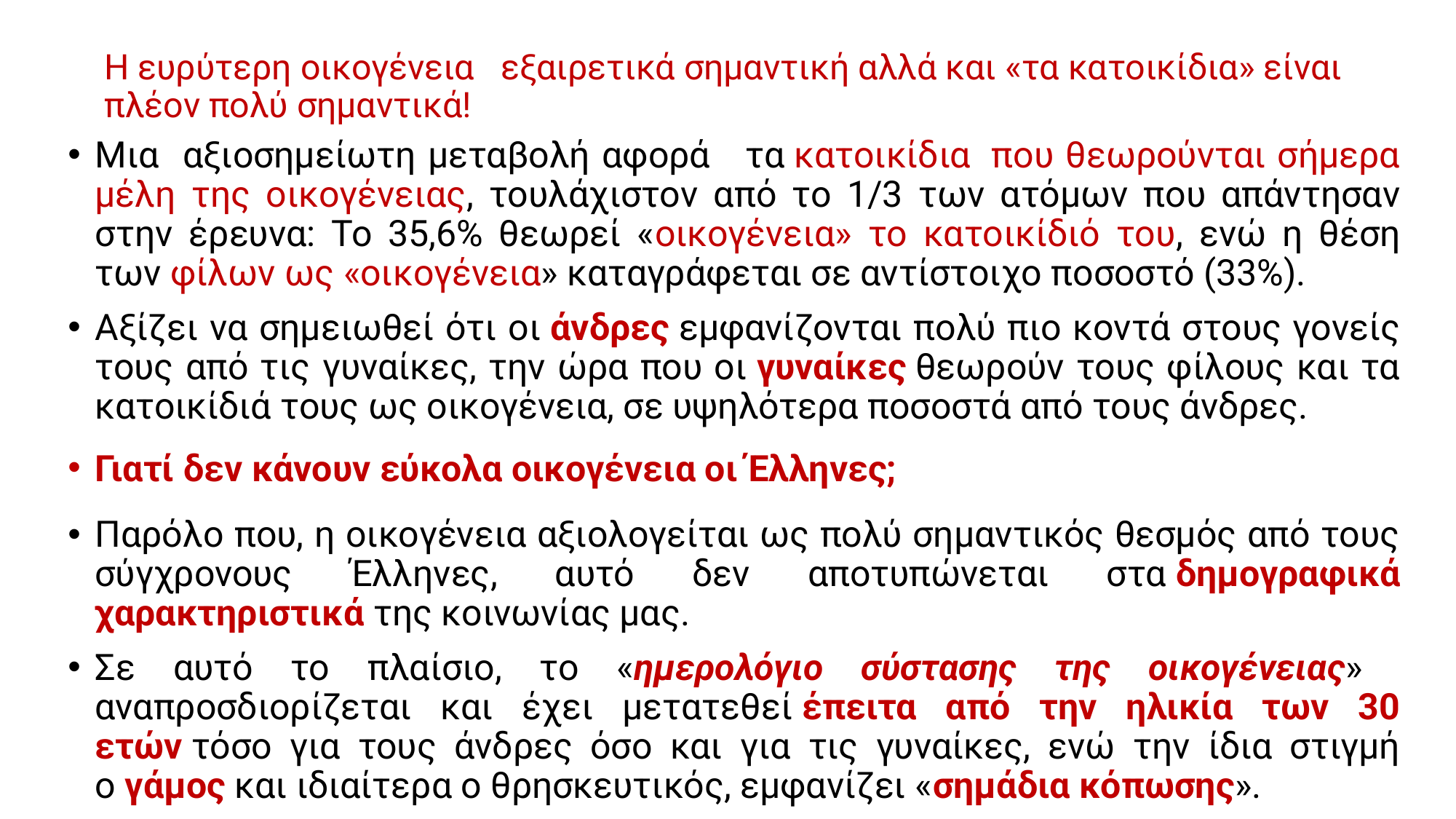

# Η ευρύτερη οικογένεια   εξαιρετικά σημαντική αλλά και «τα κατοικίδια» είναι πλέον πολύ σημαντικά!
Μια  αξιοσημείωτη μεταβολή αφορά   τα κατοικίδια  που θεωρούνται σήμερα μέλη της οικογένειας, τουλάχιστον από το 1/3 των ατόμων που απάντησαν στην έρευνα: Το 35,6% θεωρεί «οικογένεια» το κατοικίδιό του, ενώ η θέση των φίλων ως «οικογένεια» καταγράφεται σε αντίστοιχο ποσοστό (33%).
Αξίζει να σημειωθεί ότι οι άνδρες εμφανίζονται πολύ πιο κοντά στους γονείς τους από τις γυναίκες, την ώρα που οι γυναίκες θεωρούν τους φίλους και τα κατοικίδιά τους ως οικογένεια, σε υψηλότερα ποσοστά από τους άνδρες.
Γιατί δεν κάνουν εύκολα οικογένεια οι Έλληνες;
Παρόλο που, η οικογένεια αξιολογείται ως πολύ σημαντικός θεσμός από τους σύγχρονους Έλληνες, αυτό δεν αποτυπώνεται στα δημογραφικά χαρακτηριστικά της κοινωνίας μας.
Σε αυτό το πλαίσιο, το «ημερολόγιο σύστασης της οικογένειας»  αναπροσδιορίζεται και έχει µετατεθεί έπειτα από την ηλικία των 30 ετών τόσο για τους άνδρες όσο και για τις γυναίκες, ενώ την ίδια στιγμή ο γάμος και ιδιαίτερα ο θρησκευτικός, εμφανίζει «σημάδια κόπωσης».